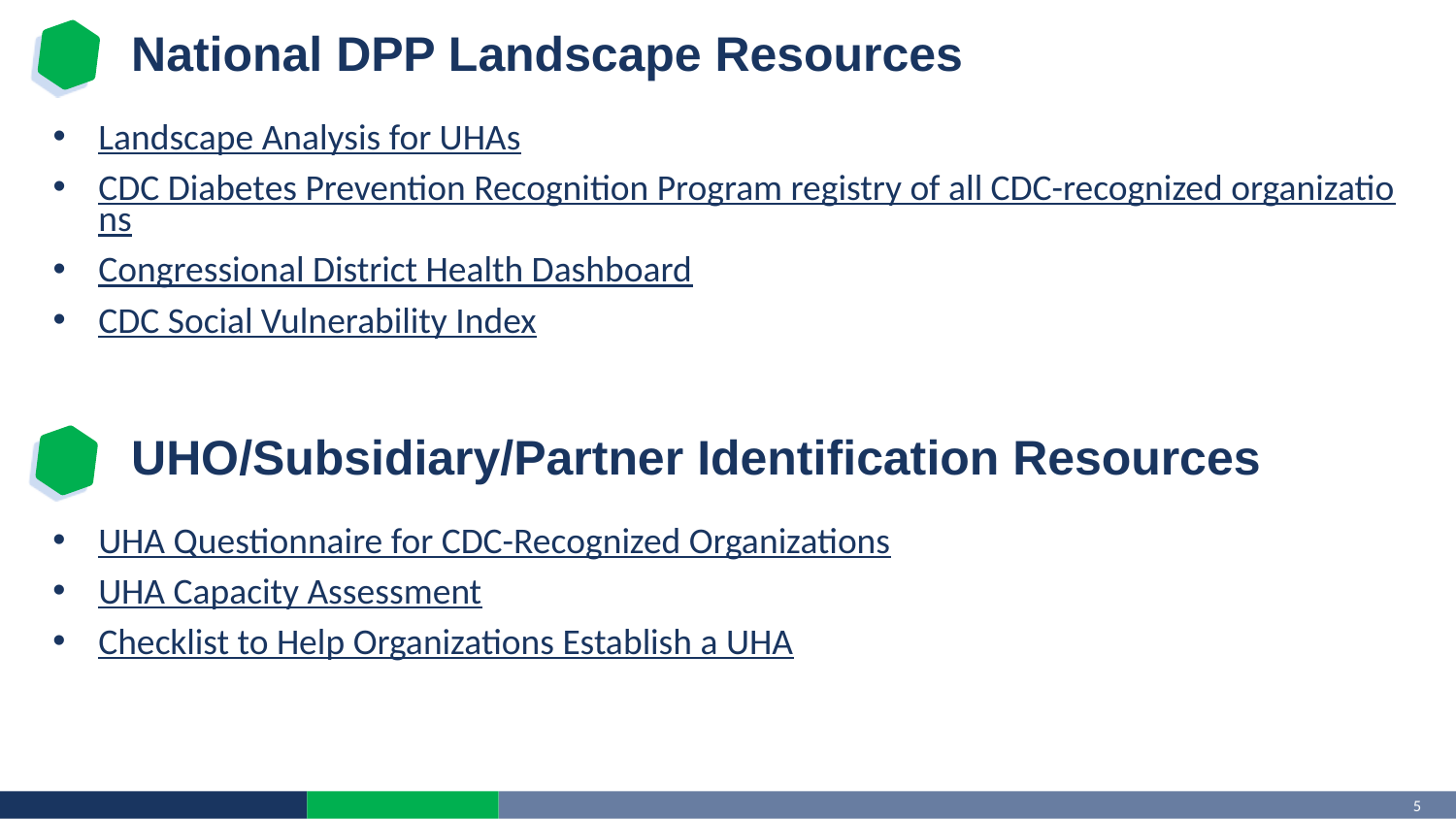

# National DPP Landscape Resources
Landscape Analysis for UHAs
CDC Diabetes Prevention Recognition Program registry of all CDC-recognized organizations
Congressional District Health Dashboard
CDC Social Vulnerability Index

UHO/Subsidiary/Partner Identification Resources

UHA Questionnaire for CDC-Recognized Organizations
UHA Capacity Assessment
Checklist to Help Organizations Establish a UHA